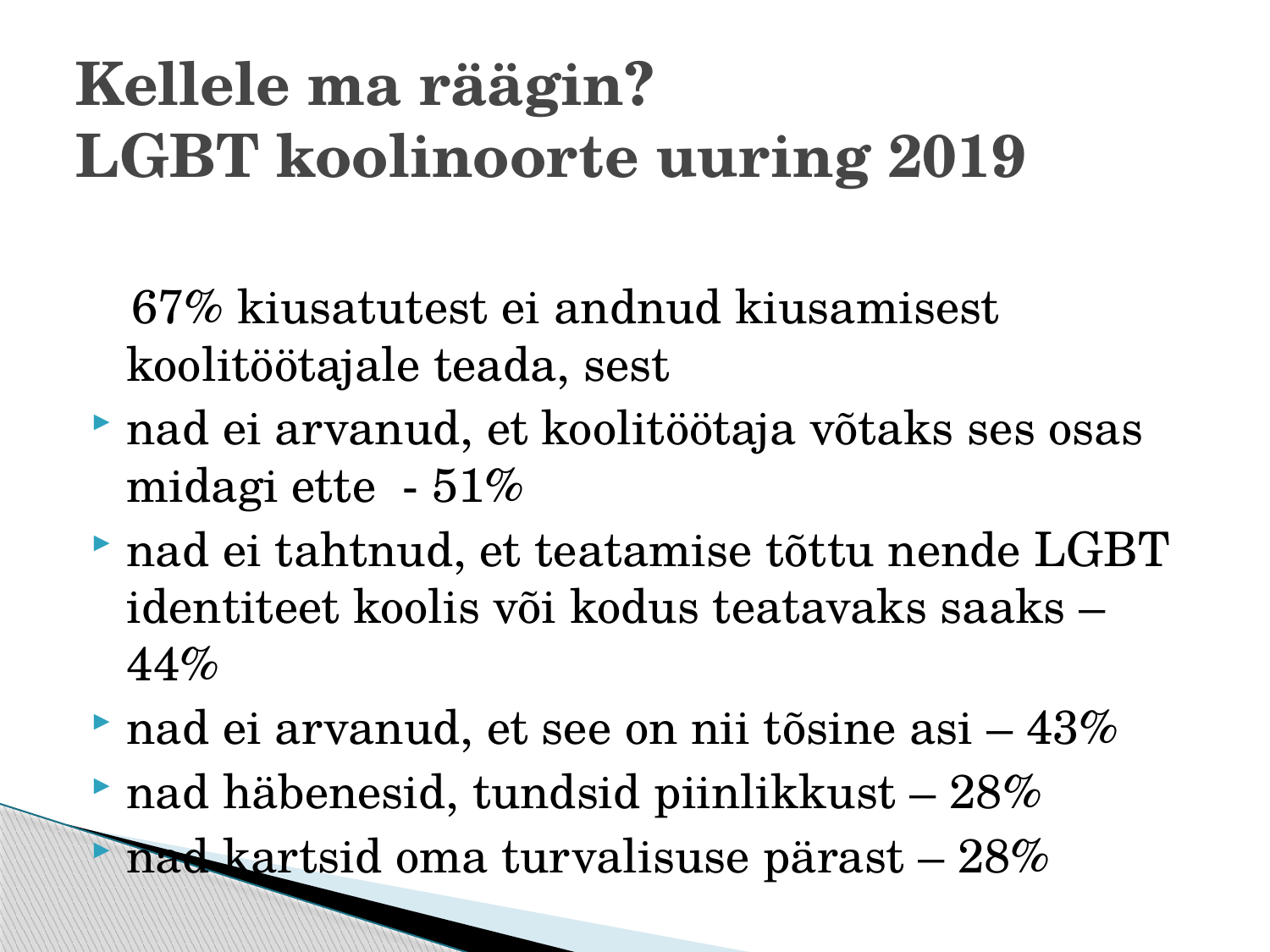

# Kellele ma räägin? LGBT koolinoorte uuring 2019

   67% kiusatutest ei andnud kiusamisest koolitöötajale teada, sest
nad ei arvanud, et koolitöötaja võtaks ses osas midagi ette  - 51%
nad ei tahtnud, et teatamise tõttu nende LGBT identiteet koolis või kodus teatavaks saaks – 44%
nad ei arvanud, et see on nii tõsine asi – 43%
nad häbenesid, tundsid piinlikkust – 28%
nad kartsid oma turvalisuse pärast – 28%